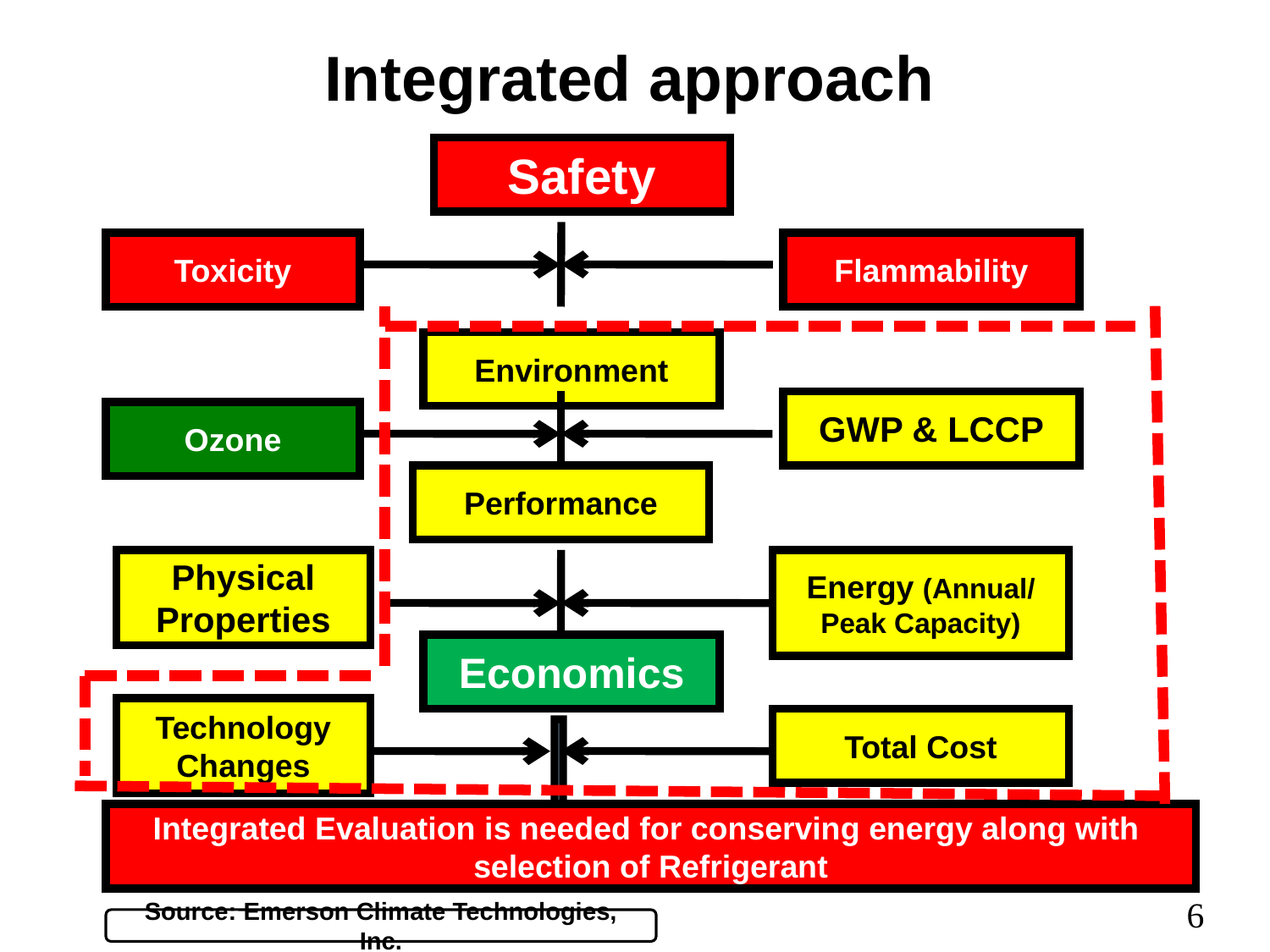

Integrated approach
Safety
Toxicity
Flammability
Environment
GWP & LCCP
Ozone
Performance
Physical Properties
Energy (Annual/ Peak Capacity)
Economics
Technology Changes
Total Cost

Integrated Evaluation is needed for conserving energy along with  selection of Refrigerant

6
Source: Emerson Climate Technologies, Inc.